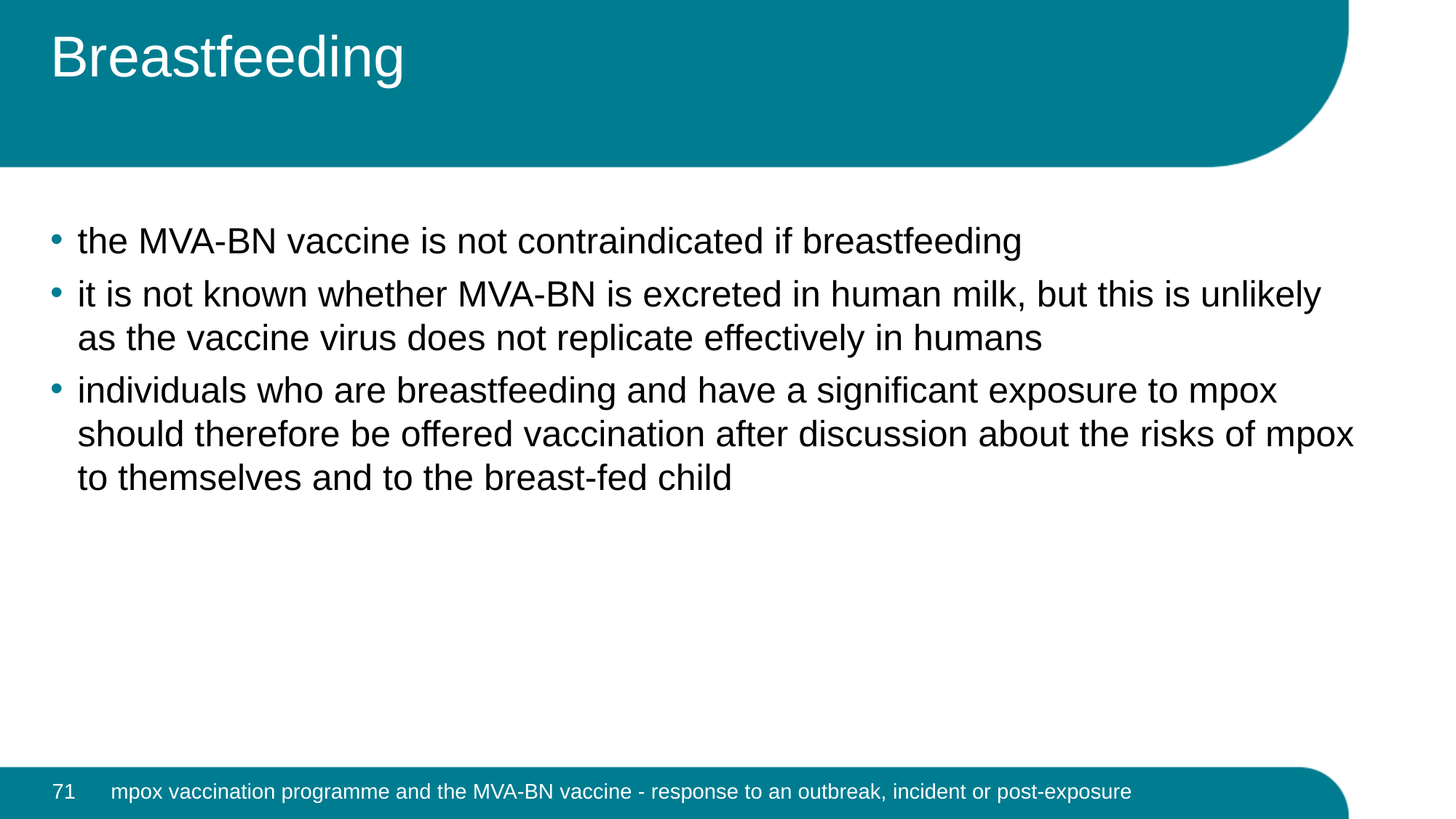

# Breastfeeding
the MVA-BN vaccine is not contraindicated if breastfeeding
it is not known whether MVA-BN is excreted in human milk, but this is unlikely as the vaccine virus does not replicate effectively in humans
individuals who are breastfeeding and have a significant exposure to mpox should therefore be offered vaccination after discussion about the risks of mpox to themselves and to the breast-fed child

71
mpox vaccination programme and the MVA-BN vaccine - response to an outbreak, incident or post-exposure